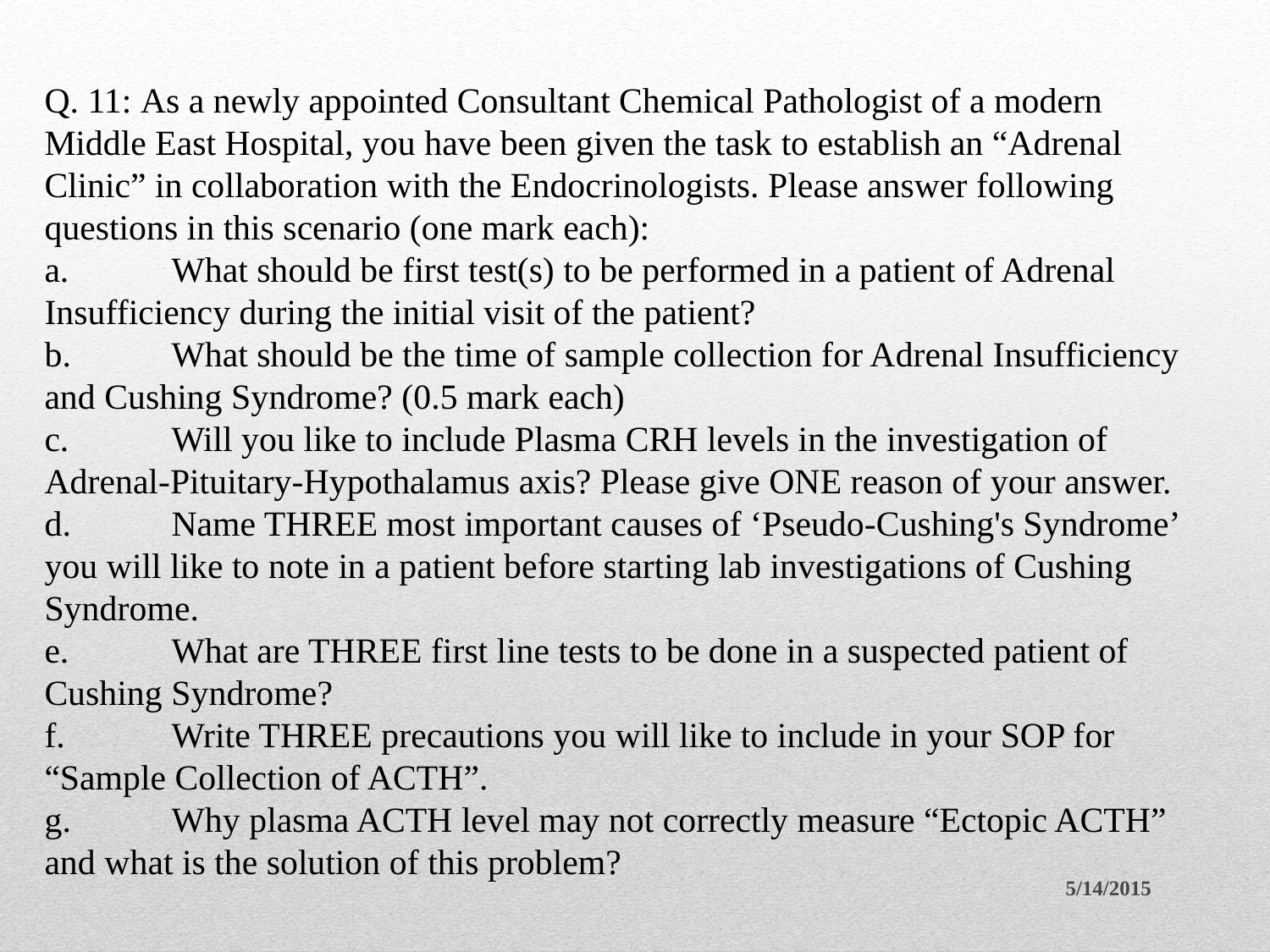

46
# Q. 11: As a newly appointed Consultant Chemical Pathologist of a modern Middle East Hospital, you have been given the task to establish an “Adrenal Clinic” in collaboration with the Endocrinologists. Please answer following questions in this scenario (one mark each): a.	What should be first test(s) to be performed in a patient of Adrenal Insufficiency during the initial visit of the patient? b.	What should be the time of sample collection for Adrenal Insufficiency and Cushing Syndrome? (0.5 mark each) c.	Will you like to include Plasma CRH levels in the investigation of Adrenal-Pituitary-Hypothalamus axis? Please give ONE reason of your answer. d.	Name THREE most important causes of ‘Pseudo-Cushing's Syndrome’ you will like to note in a patient before starting lab investigations of Cushing Syndrome. e.	What are THREE first line tests to be done in a suspected patient of Cushing Syndrome? f.	Write THREE precautions you will like to include in your SOP for “Sample Collection of ACTH”. g.	Why plasma ACTH level may not correctly measure “Ectopic ACTH” and what is the solution of this problem?
5/14/2015